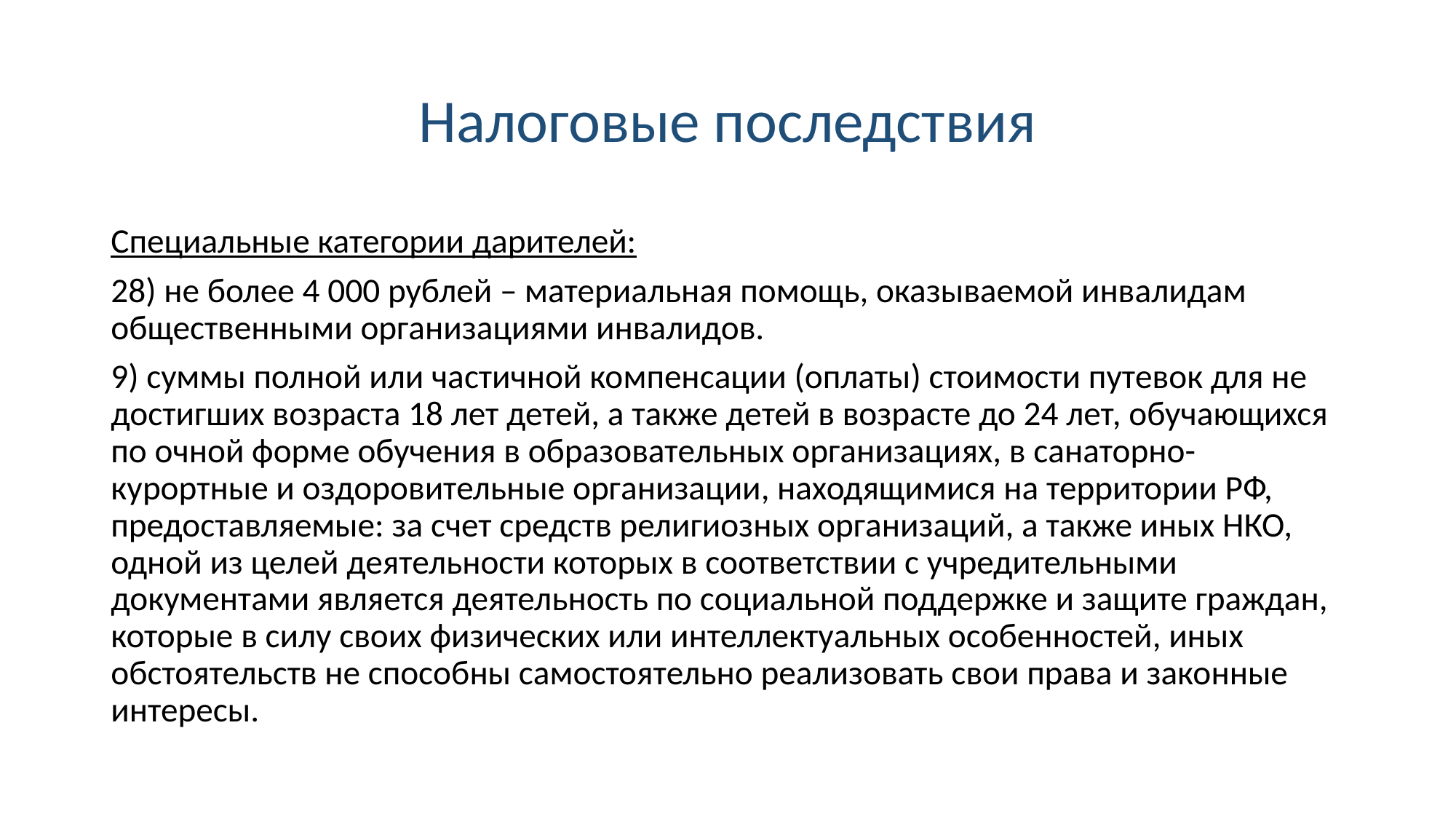

# Налоговые последствия
Специальные категории дарителей:
28) не более 4 000 рублей – материальная помощь, оказываемой инвалидам общественными организациями инвалидов.
9) суммы полной или частичной компенсации (оплаты) стоимости путевок для не достигших возраста 18 лет детей, а также детей в возрасте до 24 лет, обучающихся по очной форме обучения в образовательных организациях, в санаторно-курортные и оздоровительные организации, находящимися на территории РФ, предоставляемые: за счет средств религиозных организаций, а также иных НКО, одной из целей деятельности которых в соответствии с учредительными документами является деятельность по социальной поддержке и защите граждан, которые в силу своих физических или интеллектуальных особенностей, иных обстоятельств не способны самостоятельно реализовать свои права и законные интересы.